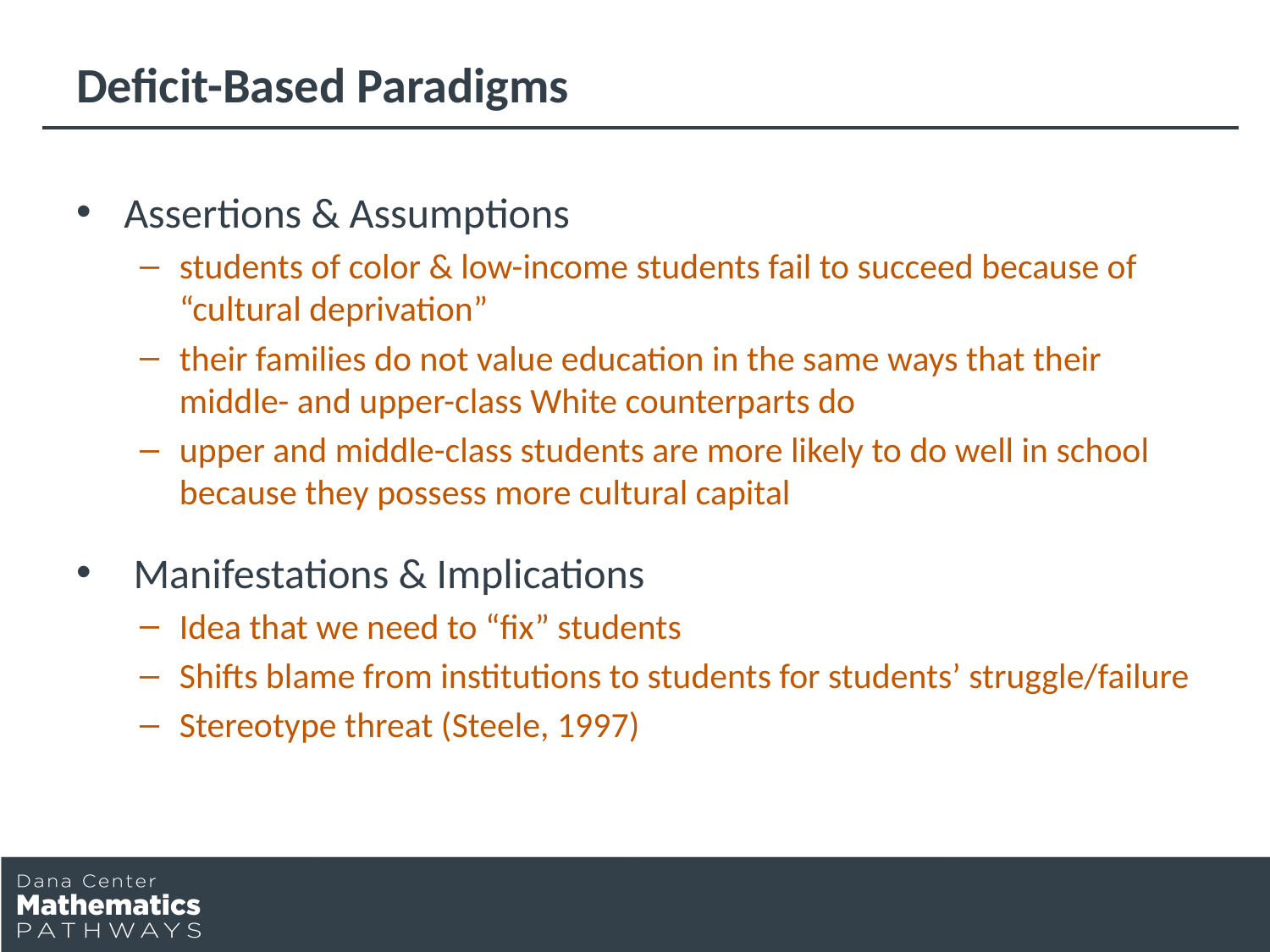

# Deficit-Based Paradigms
Assertions & Assumptions
students of color & low-income students fail to succeed because of “cultural deprivation”
their families do not value education in the same ways that their middle- and upper-class White counterparts do
upper and middle-class students are more likely to do well in school because they possess more cultural capital
l
 Manifestations & Implications
Idea that we need to “fix” students
Shifts blame from institutions to students for students’ struggle/failure
Stereotype threat (Steele, 1997)